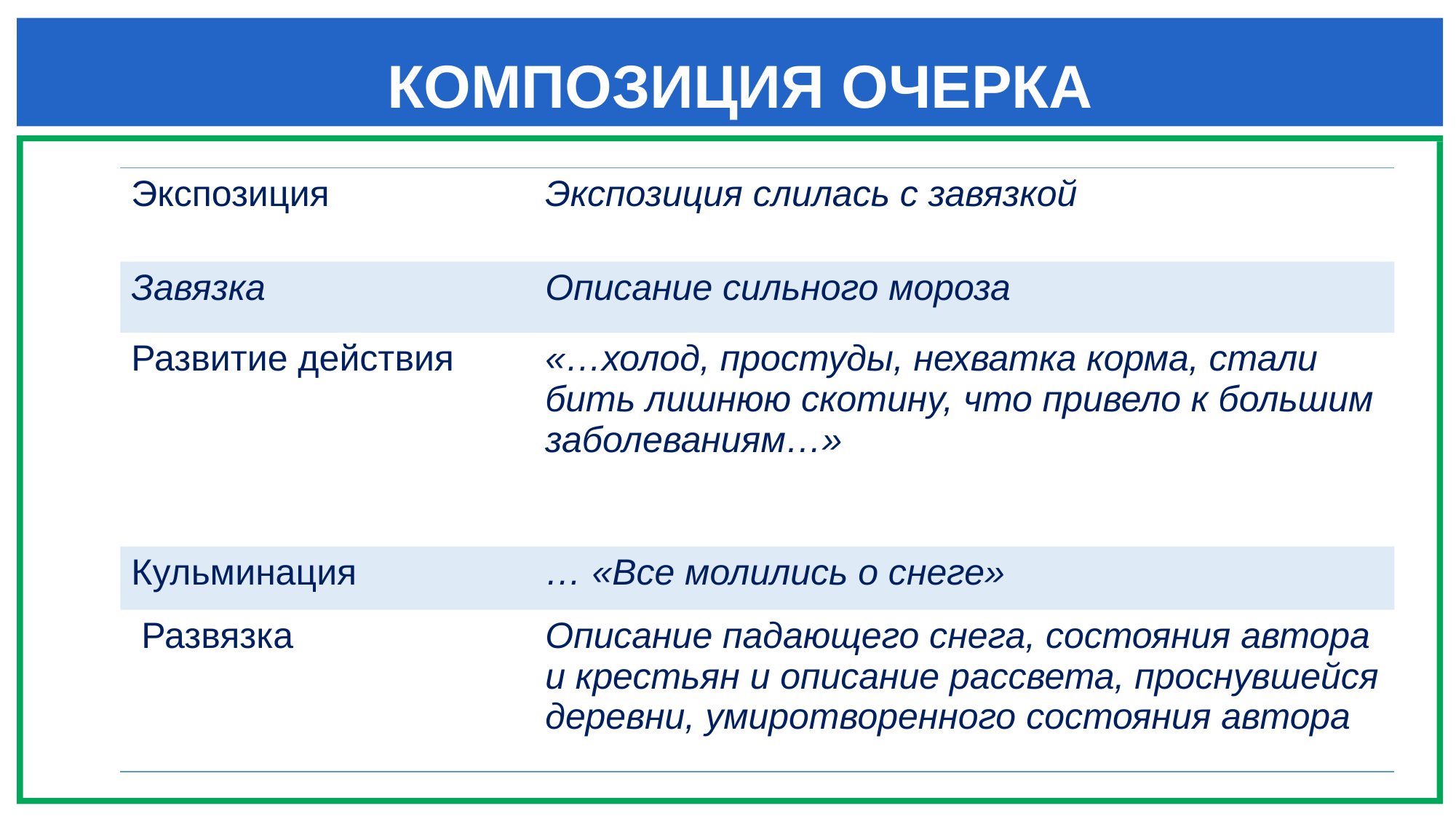

# КОМПОЗИЦИЯ ОЧЕРКА

| Экспозиция | Экспозиция слилась с завязкой |
| --- | --- |
| Завязка | Описание сильного мороза |
| Развитие действия | «…холод, простуды, нехватка корма, стали бить лишнюю скотину, что привело к большим заболеваниям…» |
| Кульминация | … «Все молились о снеге» |
| Развязка | Описание падающего снега, состояния автора и крестьян и описание рассвета, проснувшейся деревни, умиротворенного состояния автора |